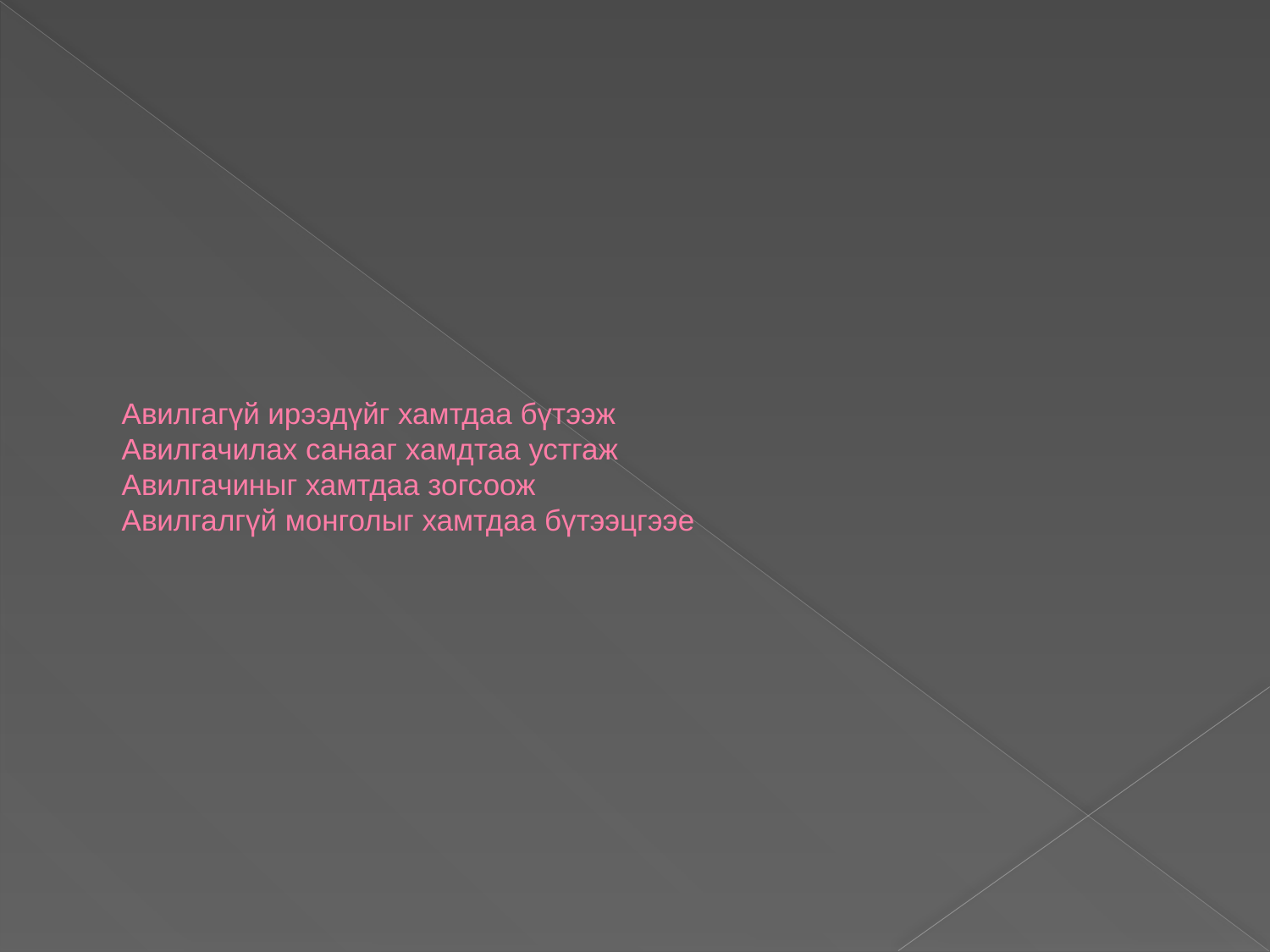

# Авилгагүй ирээдүйг хамтдаа бүтээж Авилгачилах санааг хамдтаа устгаж Авилгачиныг хамтдаа зогсоож Авилгалгүй монголыг хамтдаа бүтээцгээе